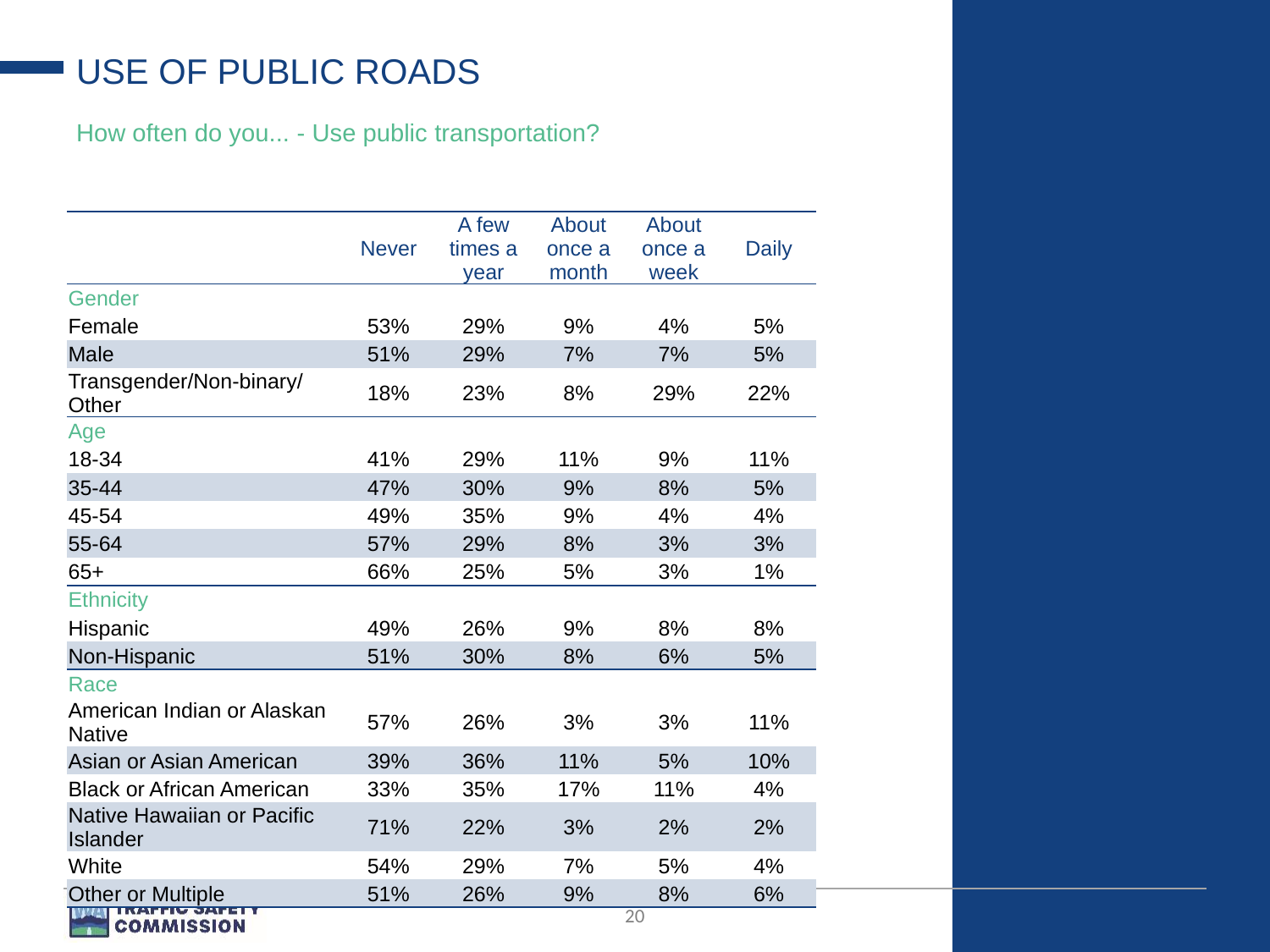

# USE OF PUBLIC ROADS
How often do you... - Use public transportation?
|  | Never | A few times a year | About once a month | About once a week | Daily |
| --- | --- | --- | --- | --- | --- |
| Gender |  |  |  |  |  |
| Female | 53% | 29% | 9% | 4% | 5% |
| Male | 51% | 29% | 7% | 7% | 5% |
| Transgender/Non-binary/Other | 18% | 23% | 8% | 29% | 22% |
| Age |  |  |  |  |  |
| 18-34 | 41% | 29% | 11% | 9% | 11% |
| 35-44 | 47% | 30% | 9% | 8% | 5% |
| 45-54 | 49% | 35% | 9% | 4% | 4% |
| 55-64 | 57% | 29% | 8% | 3% | 3% |
| 65+ | 66% | 25% | 5% | 3% | 1% |
| Ethnicity |  |  |  |  |  |
| Hispanic | 49% | 26% | 9% | 8% | 8% |
| Non-Hispanic | 51% | 30% | 8% | 6% | 5% |
| Race |  |  |  |  |  |
| American Indian or Alaskan Native | 57% | 26% | 3% | 3% | 11% |
| Asian or Asian American | 39% | 36% | 11% | 5% | 10% |
| Black or African American | 33% | 35% | 17% | 11% | 4% |
| Native Hawaiian or Pacific Islander | 71% | 22% | 3% | 2% | 2% |
| White | 54% | 29% | 7% | 5% | 4% |
| Other or Multiple | 51% | 26% | 9% | 8% | 6% |